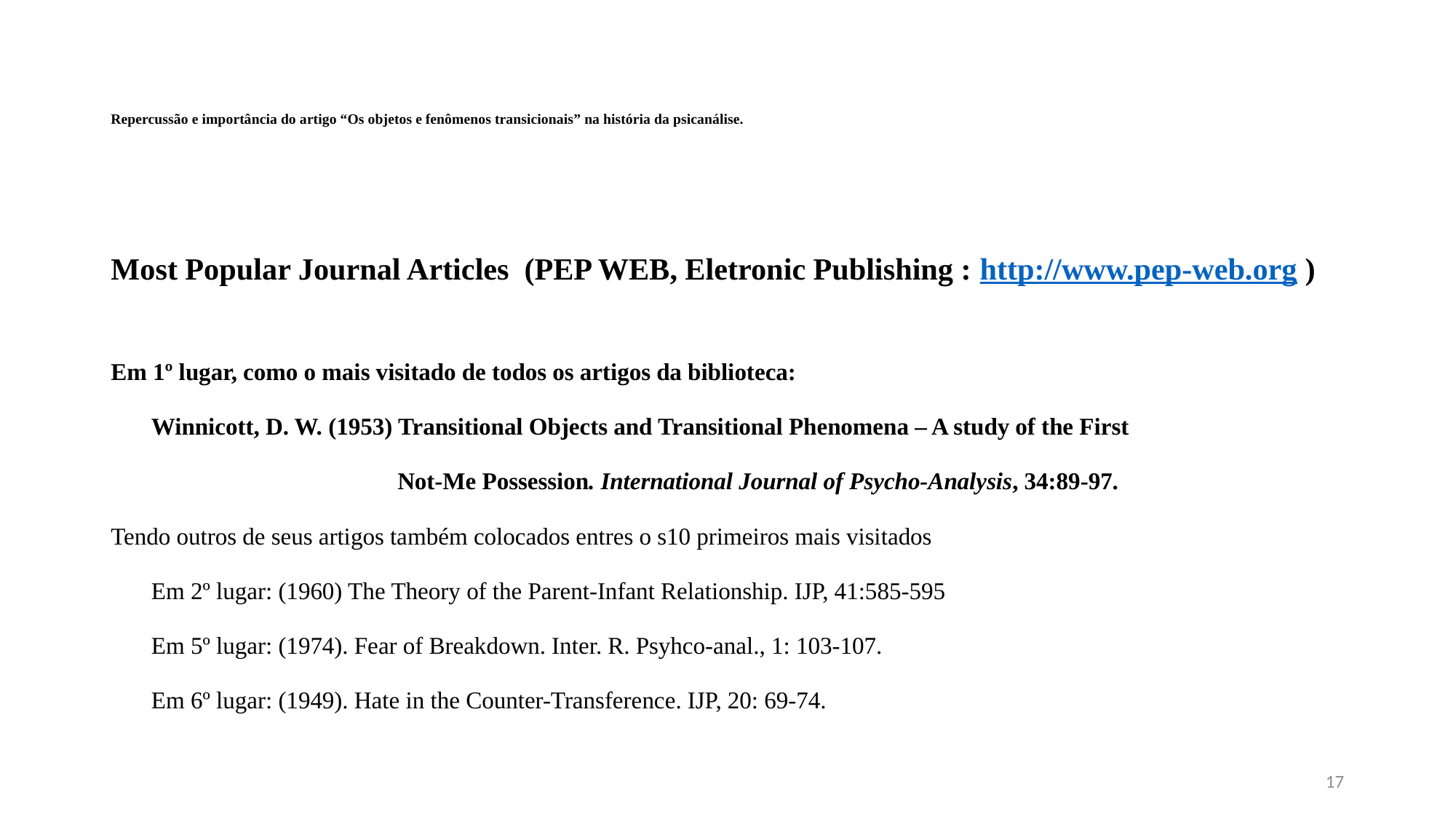

# Repercussão e importância do artigo “Os objetos e fenômenos transicionais” na história da psicanálise.
Most Popular Journal Articles  (PEP WEB, Eletronic Publishing : http://www.pep-web.org )

Em 1º lugar, como o mais visitado de todos os artigos da biblioteca:
	Winnicott, D. W. (1953) Transitional Objects and Transitional Phenomena – A study of the First
	                                         Not-Me Possession. International Journal of Psycho-Analysis, 34:89-97.
Tendo outros de seus artigos também colocados entres o s10 primeiros mais visitados
	Em 2º lugar: (1960) The Theory of the Parent-Infant Relationship. IJP, 41:585-595
	Em 5º lugar: (1974). Fear of Breakdown. Inter. R. Psyhco-anal., 1: 103-107.
	Em 6º lugar: (1949). Hate in the Counter-Transference. IJP, 20: 69-74.

17